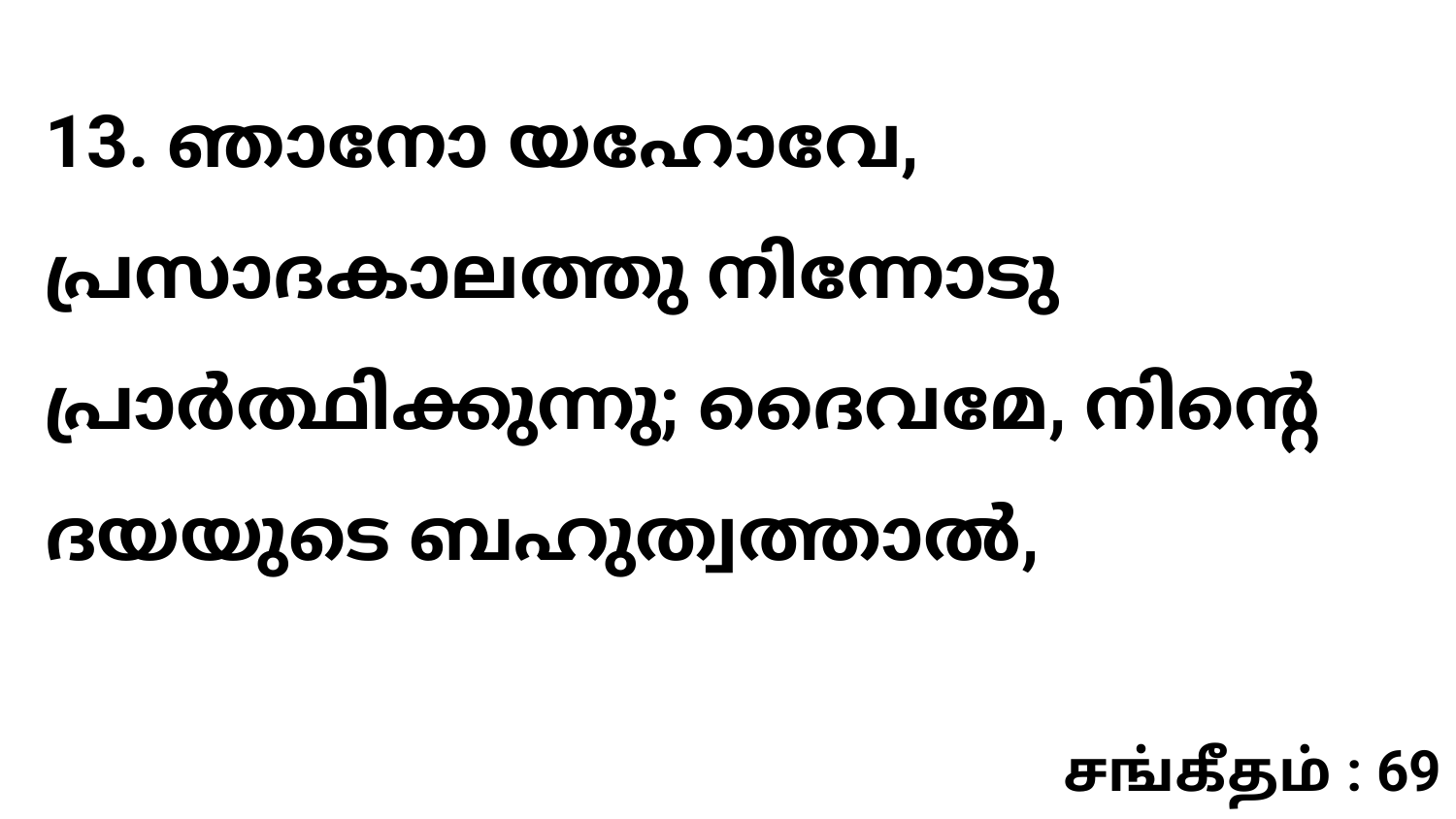

13. ഞാനോ യഹോവേ, പ്രസാദകാലത്തു നിന്നോടു പ്രാർത്ഥിക്കുന്നു; ദൈവമേ, നിന്റെ ദയയുടെ ബഹുത്വത്താൽ,
சங்கீதம் : 69